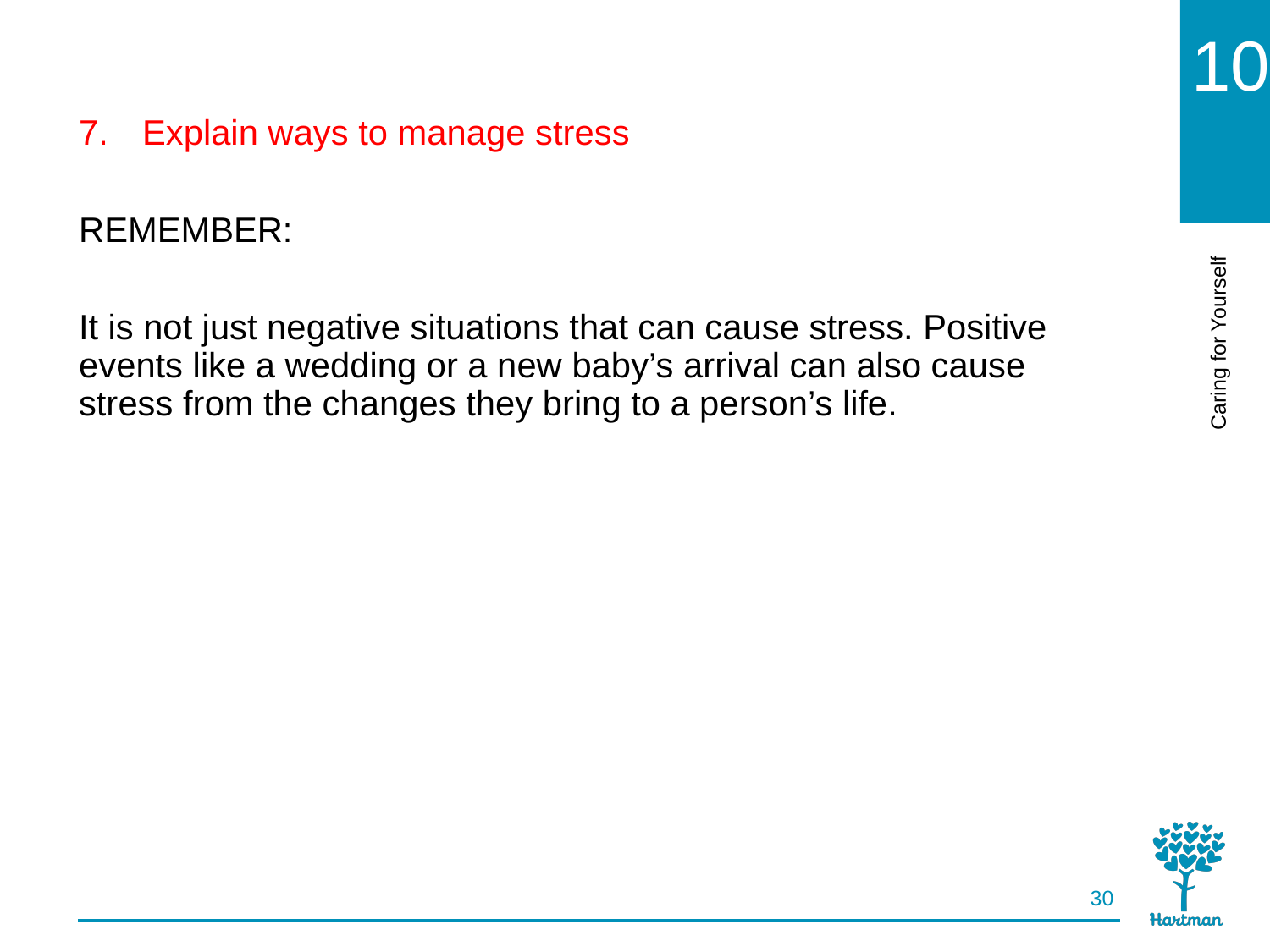

# LO7, content 1
Explain ways to manage stress

REMEMBER:

It is not just negative situations that can cause stress. Positive events like a wedding or a new baby’s arrival can also cause stress from the changes they bring to a person’s life.

30